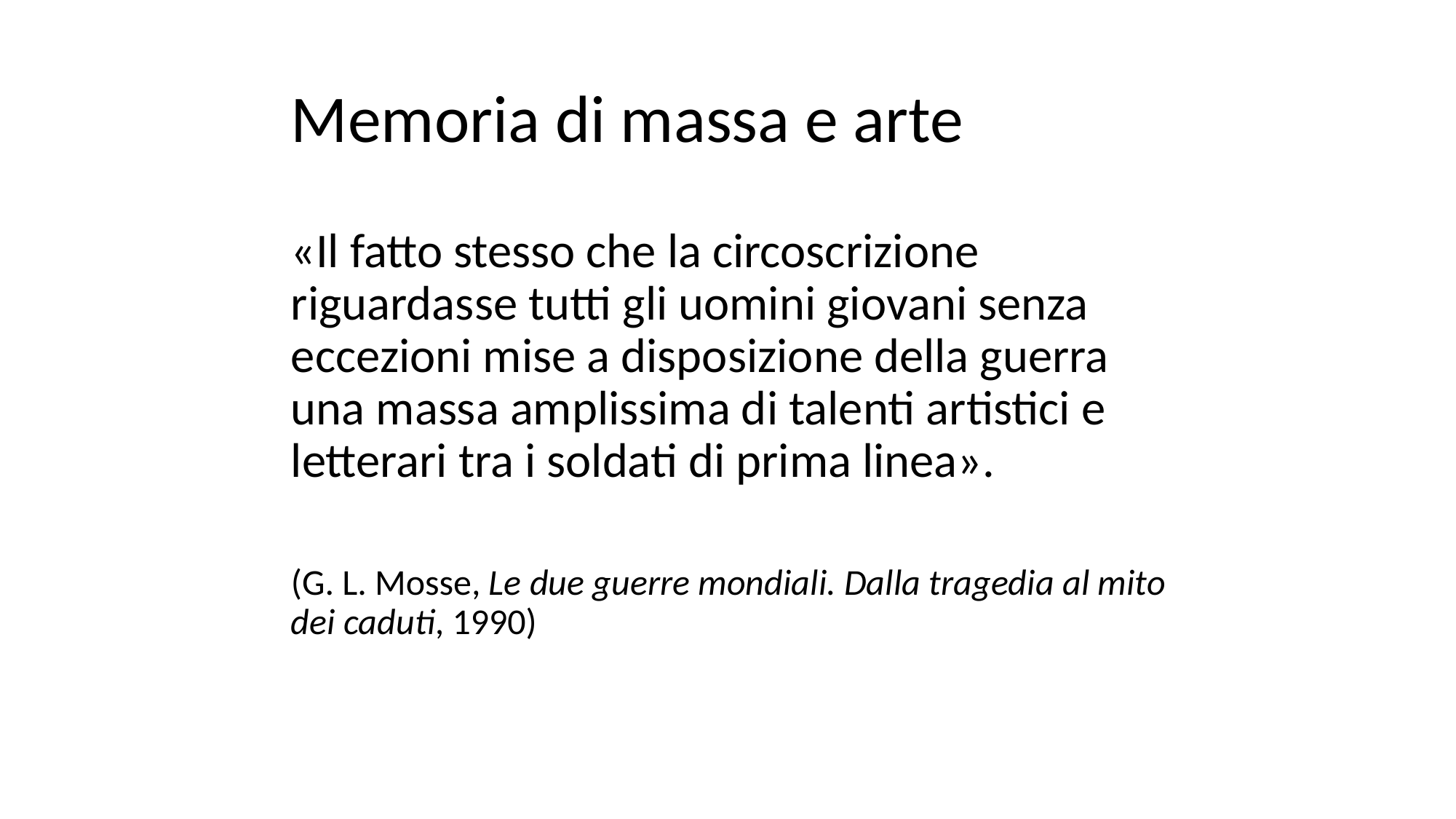

# Memoria di massa e arte
«Il fatto stesso che la circoscrizione riguardasse tutti gli uomini giovani senza eccezioni mise a disposizione della guerra una massa amplissima di talenti artistici e letterari tra i soldati di prima linea».

(G. L. Mosse, Le due guerre mondiali. Dalla tragedia al mito dei caduti, 1990)
7